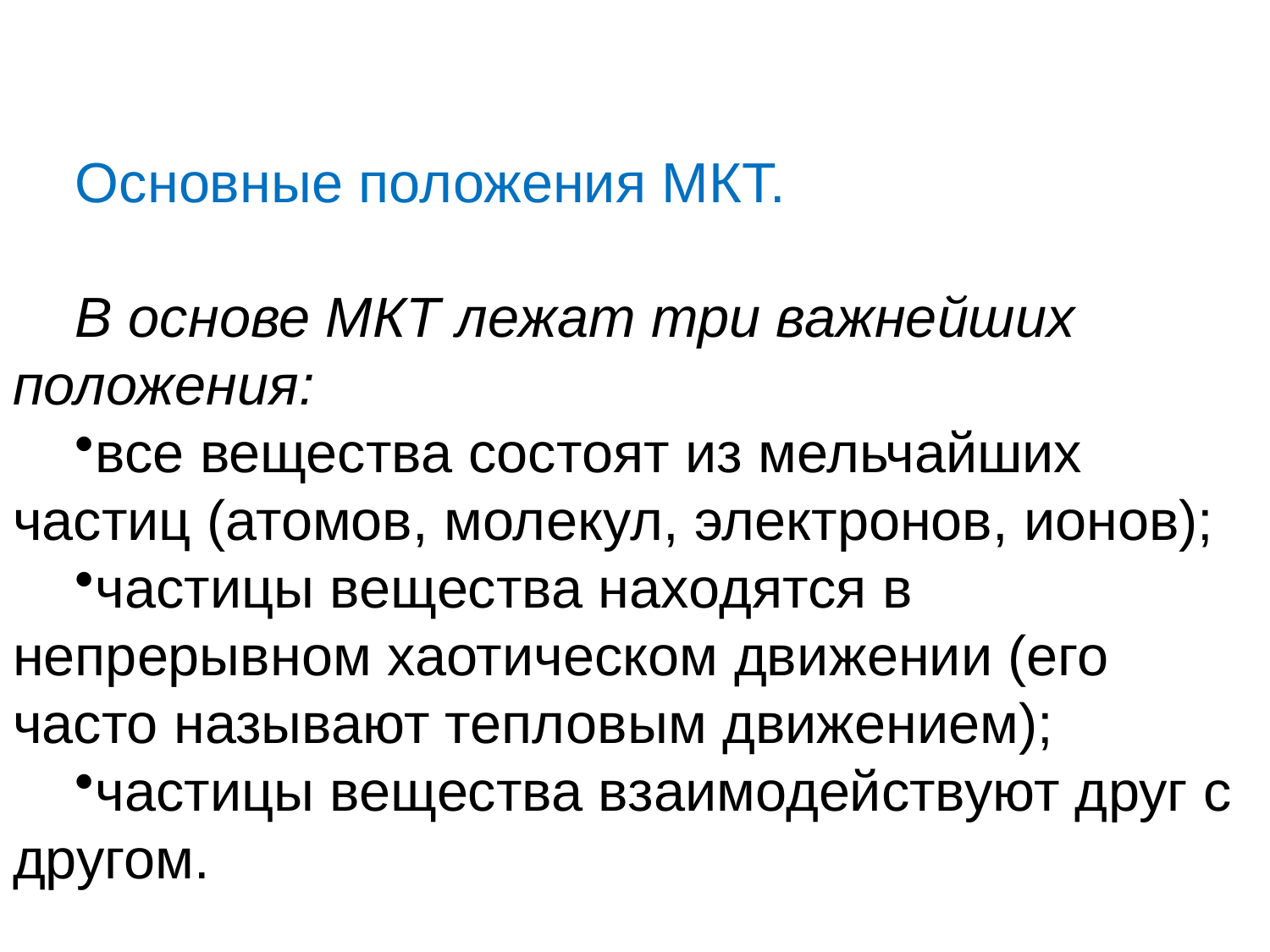

Основные положения МКТ.

В основе МКТ лежат три важнейших положения:
все вещества состоят из мельчайших частиц (атомов, моле­кул, электронов, ионов);
частицы вещества находятся в непрерывном хаотическом дви­жении (его часто называют тепловым движением);
частицы вещества взаимодействуют друг с другом.